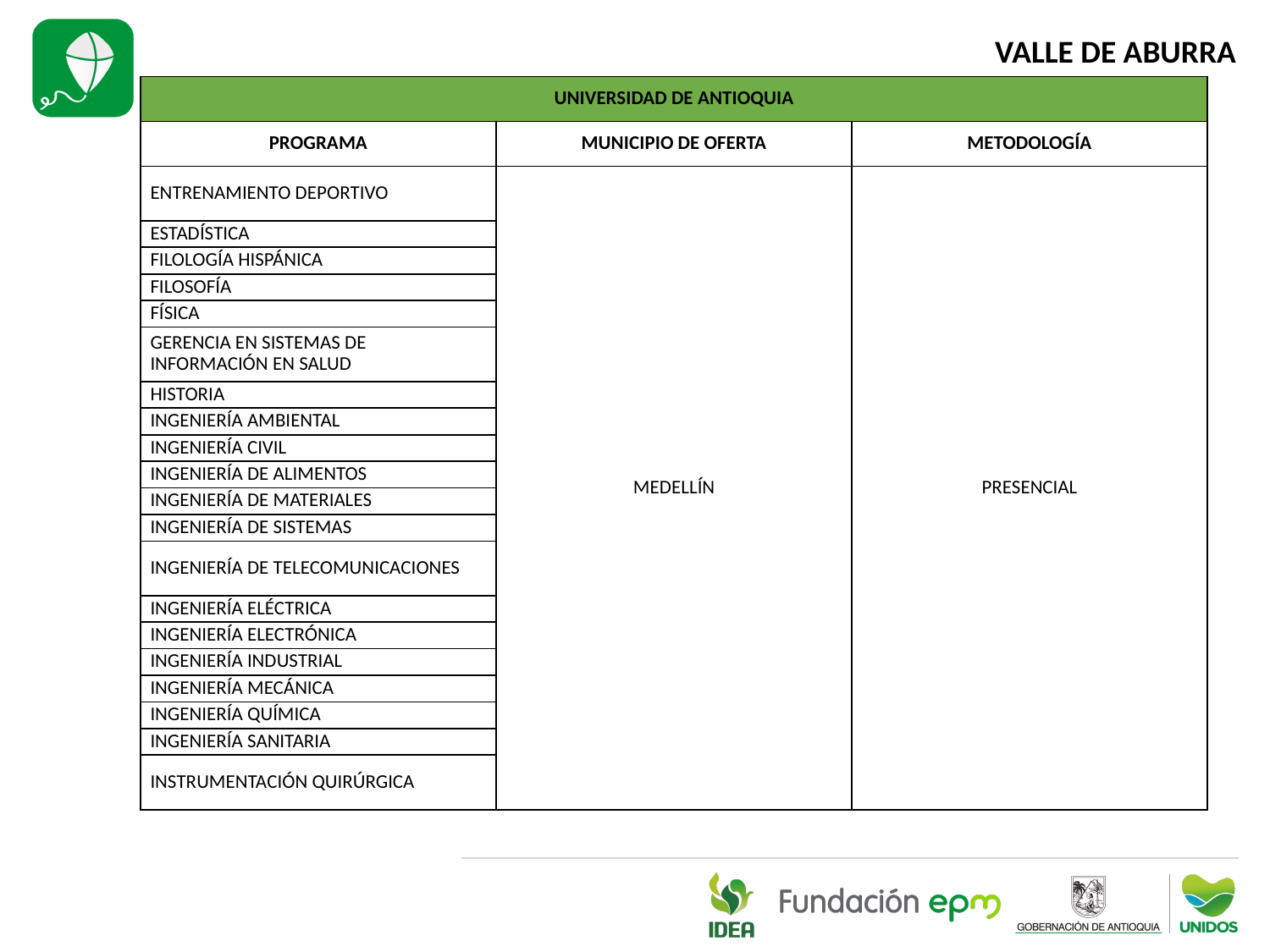

VALLE DE ABURRA
| UNIVERSIDAD DE ANTIOQUIA |  |  |
| --- | --- | --- |
| PROGRAMA | MUNICIPIO DE OFERTA | METODOLOGÍA |
| ENTRENAMIENTO DEPORTIVO | MEDELLÍN | PRESENCIAL |
| ESTADÍSTICA |  |  |
| FILOLOGÍA HISPÁNICA |  |  |
| FILOSOFÍA |  |  |
| FÍSICA |  |  |
| GERENCIA EN SISTEMAS DE INFORMACIÓN EN SALUD |  |  |
| HISTORIA |  |  |
| INGENIERÍA AMBIENTAL |  |  |
| INGENIERÍA CIVIL |  |  |
| INGENIERÍA DE ALIMENTOS |  |  |
| INGENIERÍA DE MATERIALES |  |  |
| INGENIERÍA DE SISTEMAS |  |  |
| INGENIERÍA DE TELECOMUNICACIONES |  |  |
| INGENIERÍA ELÉCTRICA |  |  |
| INGENIERÍA ELECTRÓNICA |  |  |
| INGENIERÍA INDUSTRIAL |  |  |
| INGENIERÍA MECÁNICA |  |  |
| INGENIERÍA QUÍMICA |  |  |
| INGENIERÍA SANITARIA |  |  |
| INSTRUMENTACIÓN QUIRÚRGICA |  |  |